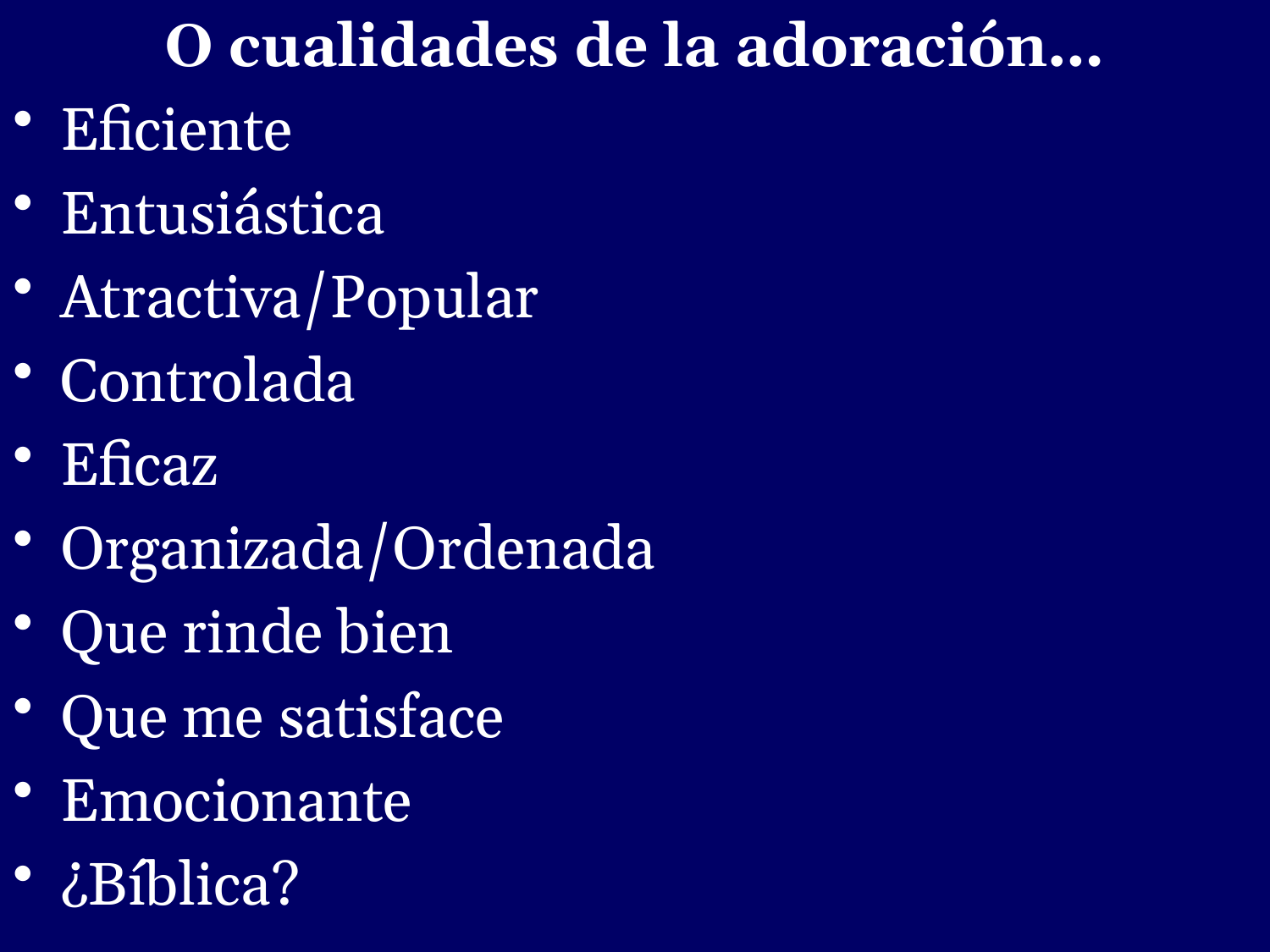

O cualidades de la adoración…
Eficiente
Entusiástica
Atractiva/Popular
Controlada
Eficaz
Organizada/Ordenada
Que rinde bien
Que me satisface
Emocionante
¿Bíblica?
# -